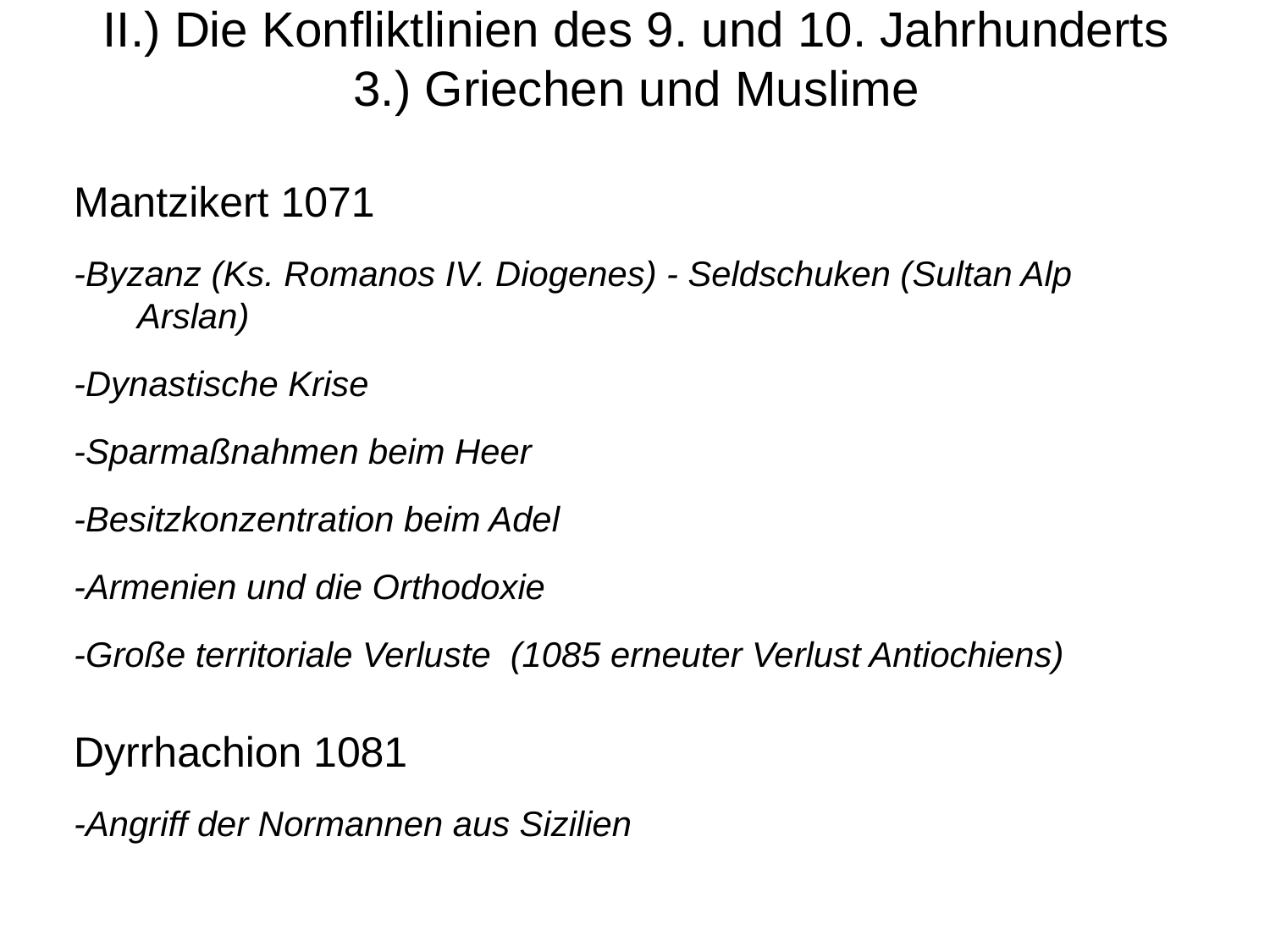

II.) Die Konfliktlinien des 9. und 10. Jahrhunderts
3.) Griechen und Muslime
Mantzikert 1071

-Byzanz (Ks. Romanos IV. Diogenes) - Seldschuken (Sultan Alp Arslan)

-Dynastische Krise

-Sparmaßnahmen beim Heer

-Besitzkonzentration beim Adel

-Armenien und die Orthodoxie

-Große territoriale Verluste  (1085 erneuter Verlust Antiochiens)

Dyrrhachion 1081

-Angriff der Normannen aus Sizilien